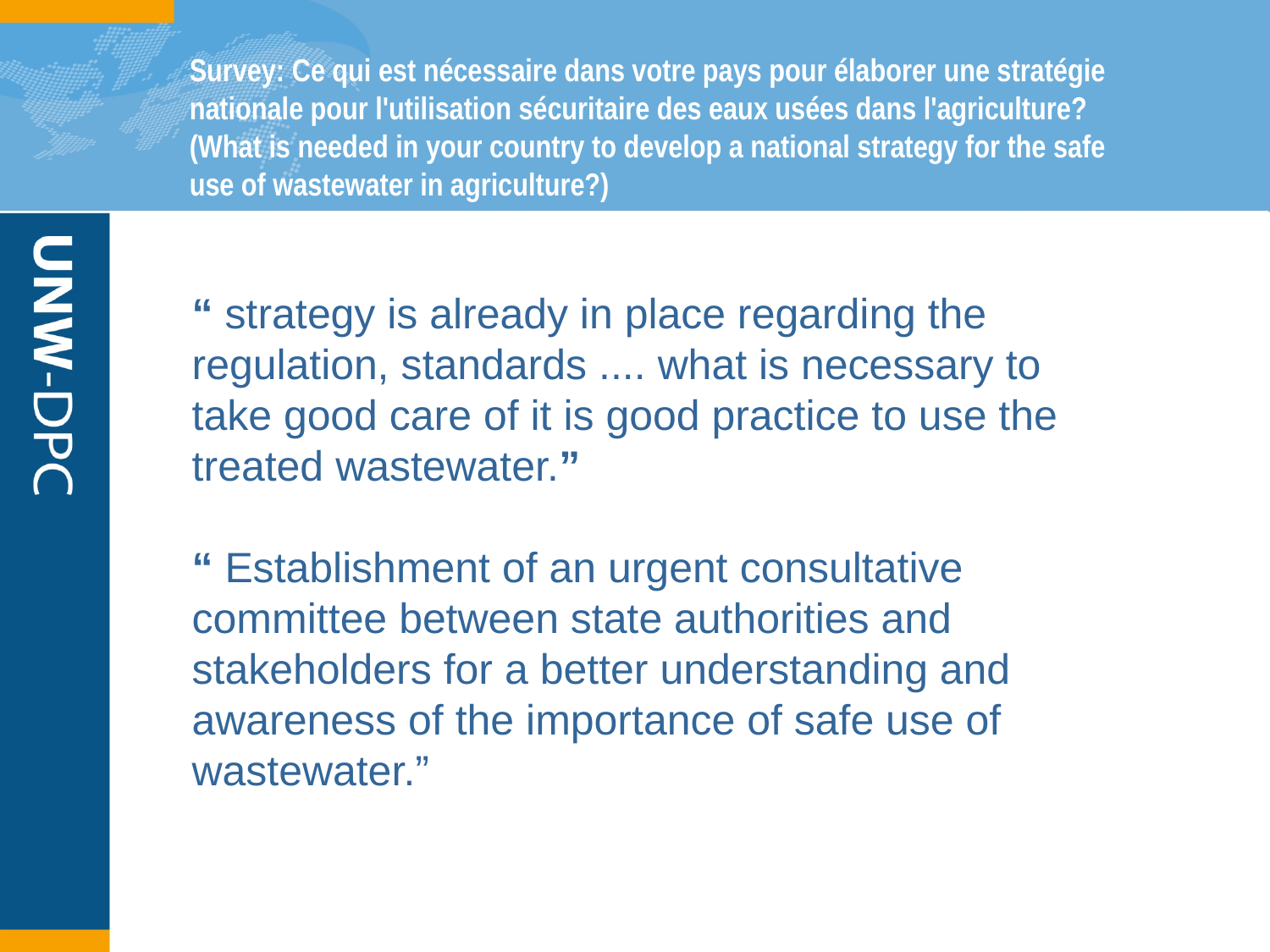

# Survey: Ce qui est nécessaire dans votre pays pour élaborer une stratégie nationale pour l'utilisation sécuritaire des eaux usées dans l'agriculture? (What is needed in your country to develop a national strategy for the safe use of wastewater in agriculture?)
“ strategy is already in place regarding the regulation, standards .... what is necessary to take good care of it is good practice to use the treated wastewater.”

“ Establishment of an urgent consultative committee between state authorities and stakeholders for a better understanding and awareness of the importance of safe use of wastewater.”